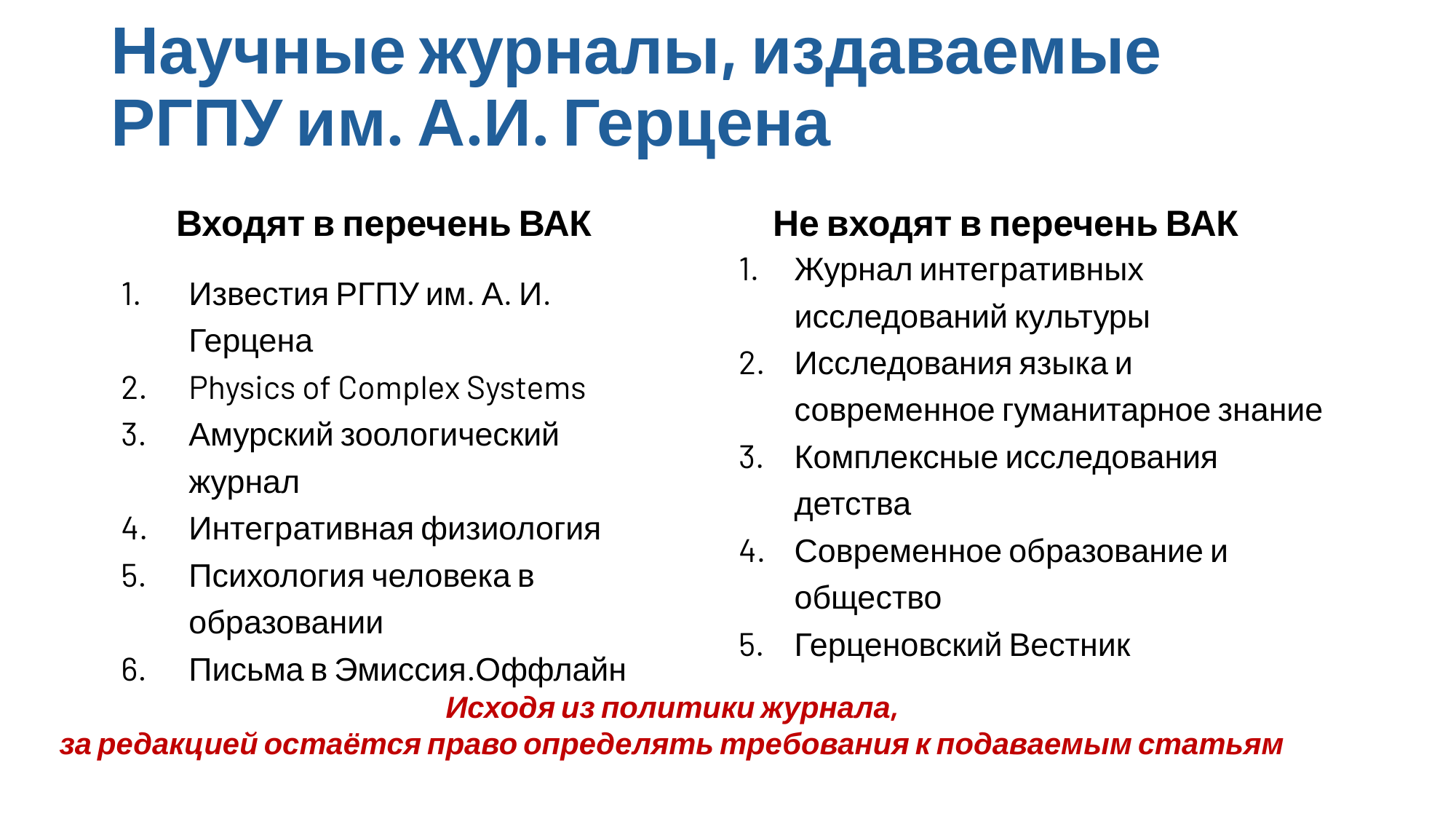

# Научные журналы, издаваемые РГПУ им. А.И. Герцена
Не входят в перечень ВАК
Входят в перечень ВАК
Журнал интегративных исследований культуры
Исследования языка и современное гуманитарное знание
Комплексные исследования детства
Современное образование и общество
Герценовский Вестник

Известия РГПУ им. А. И. Герцена
Physics of Complex Systems
Амурский зоологический журнал
Интегративная физиология
Психология человека в образовании
Письма в Эмиссия.Оффлайн
Исходя из политики журнала,
за редакцией остаётся право определять требования к подаваемым статьям